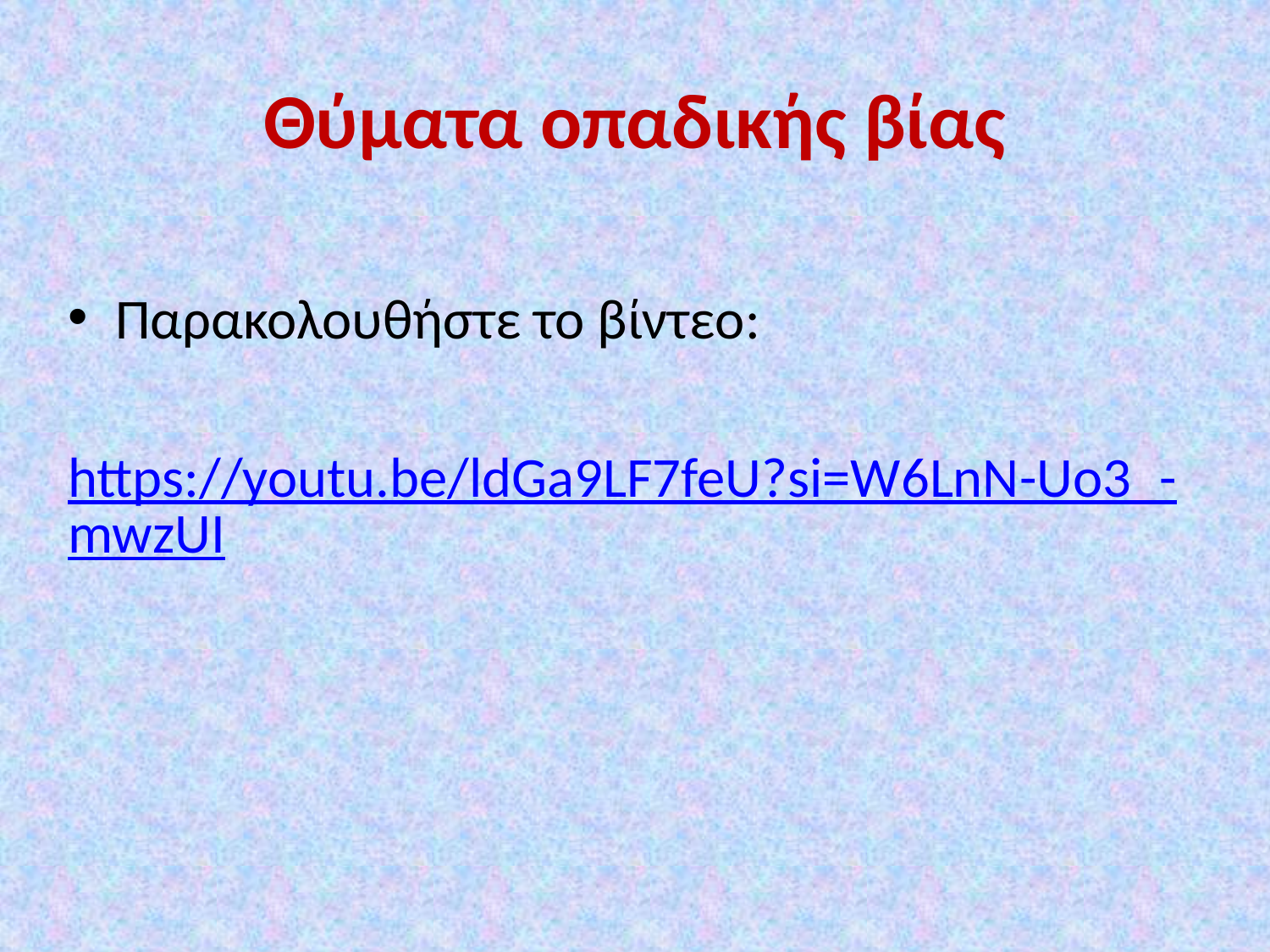

# Θύματα οπαδικής βίας
Παρακολουθήστε το βίντεο:

https://youtu.be/ldGa9LF7feU?si=W6LnN-Uo3_-mwzUI